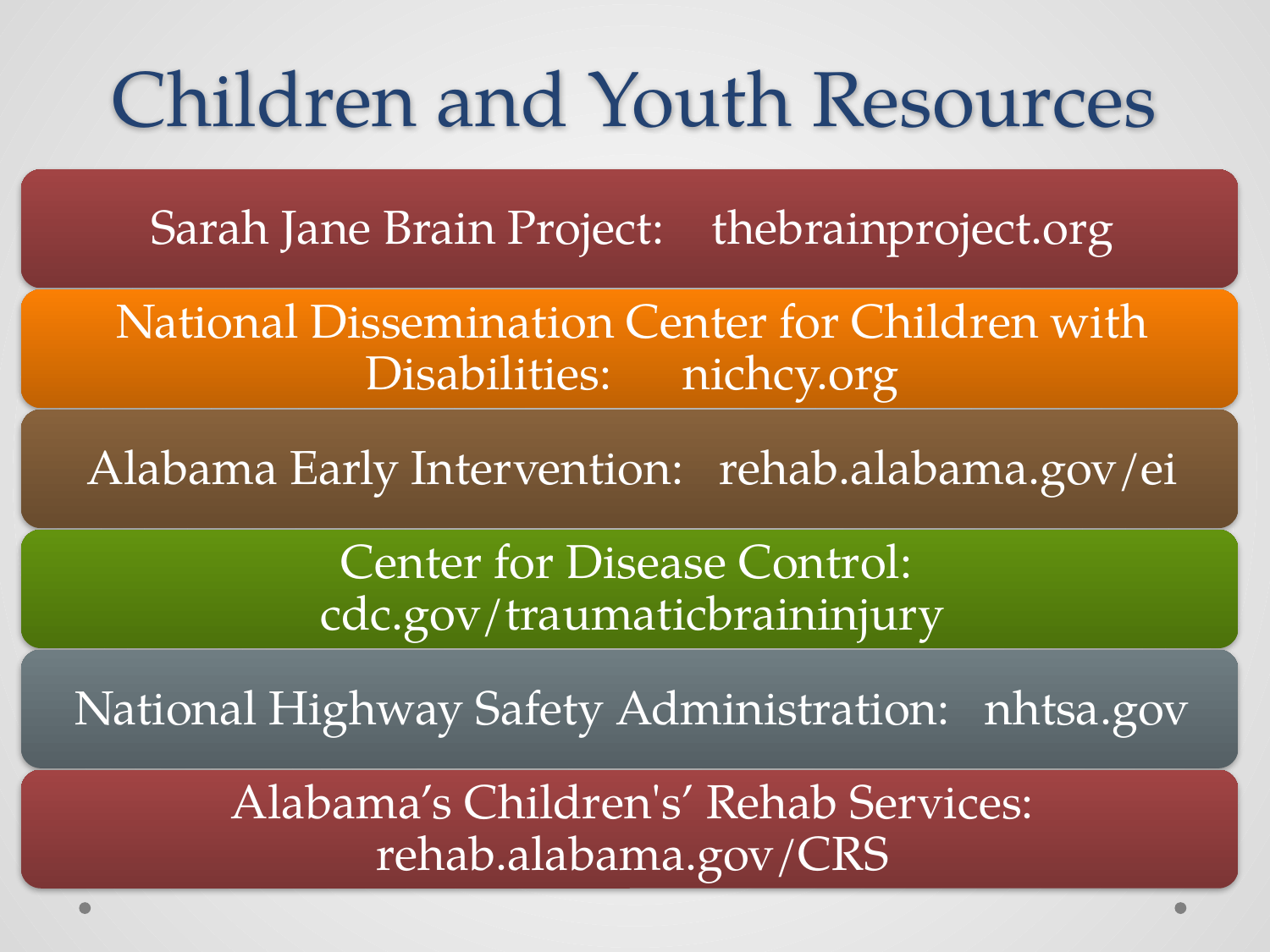

# Children and Youth Resources
Sarah Jane Brain Project:    thebrainproject.org
National Dissemination Center for Children with Disabilities:      nichcy.org
Alabama Early Intervention:   rehab.alabama.gov/ei
Center for Disease Control:  cdc.gov/traumaticbraininjury
National Highway Safety Administration:   nhtsa.gov
Alabama’s Children's’ Rehab Services: rehab.alabama.gov/CRS